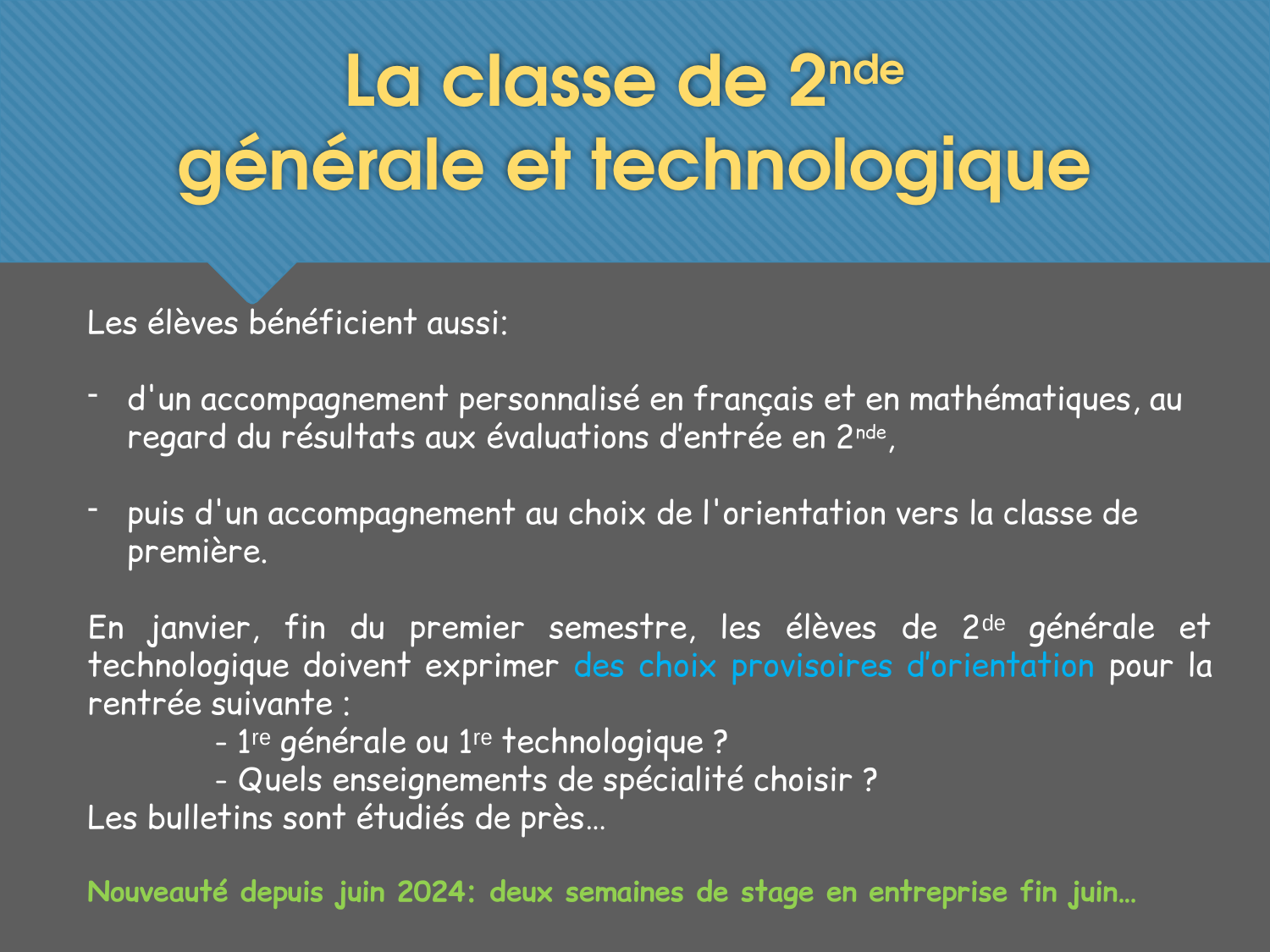

# La classe de 2nde générale et technologique
Les élèves bénéficient aussi:

d'un accompagnement personnalisé en français et en mathématiques, au regard du résultats aux évaluations d’entrée en 2nde,

puis d'un accompagnement au choix de l'orientation vers la classe de première.

En janvier, fin du premier semestre, les élèves de 2ᵈᵉ générale et technologique doivent exprimer des choix provisoires d’orientation pour la rentrée suivante :
 	- 1ʳᵉ générale ou 1ʳᵉ technologique ?
	- Quels enseignements de spécialité choisir ?
Les bulletins sont étudiés de près…

Nouveauté depuis juin 2024: deux semaines de stage en entreprise fin juin…